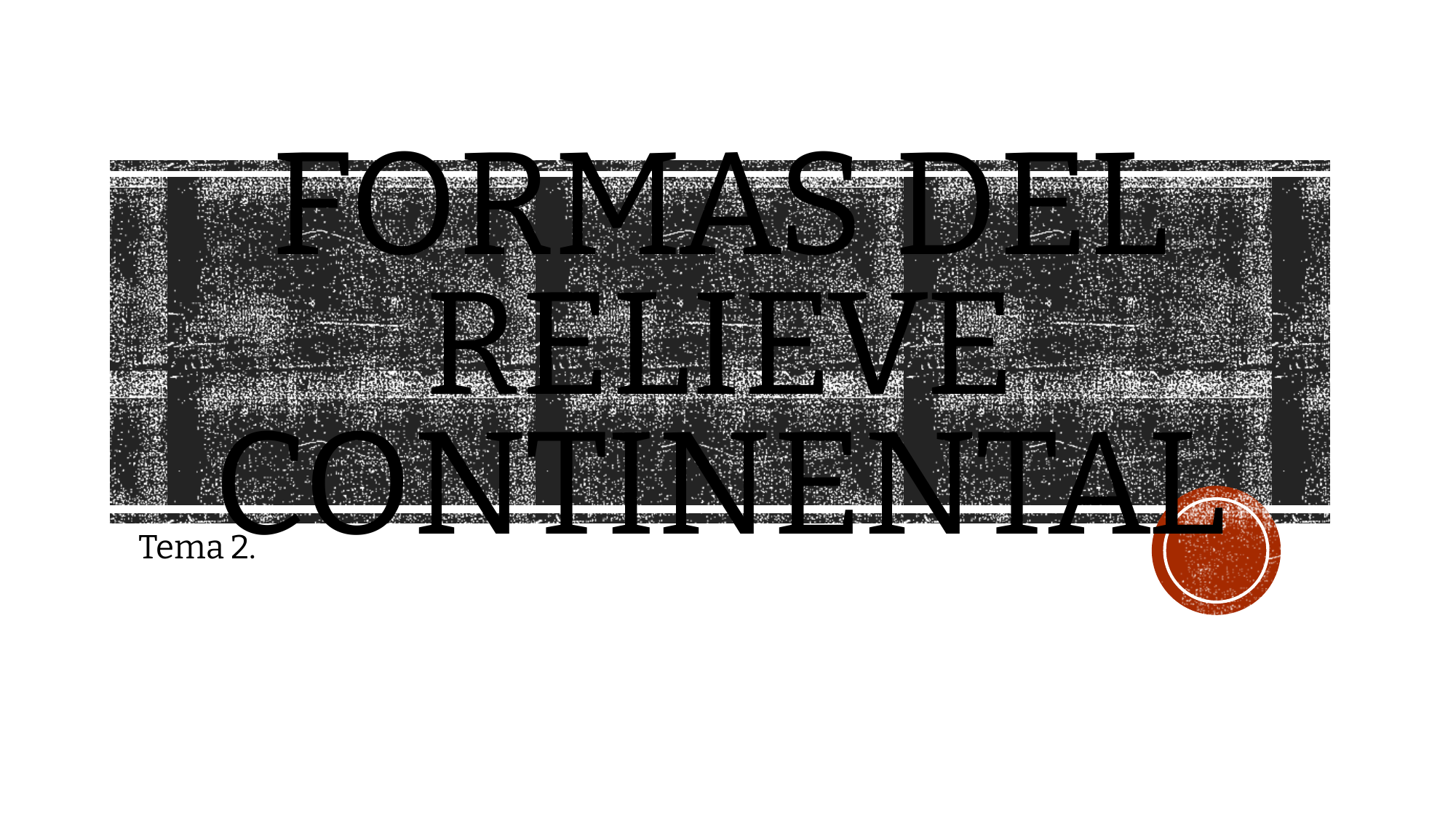

# Formas del relieve continental
Tema 2.